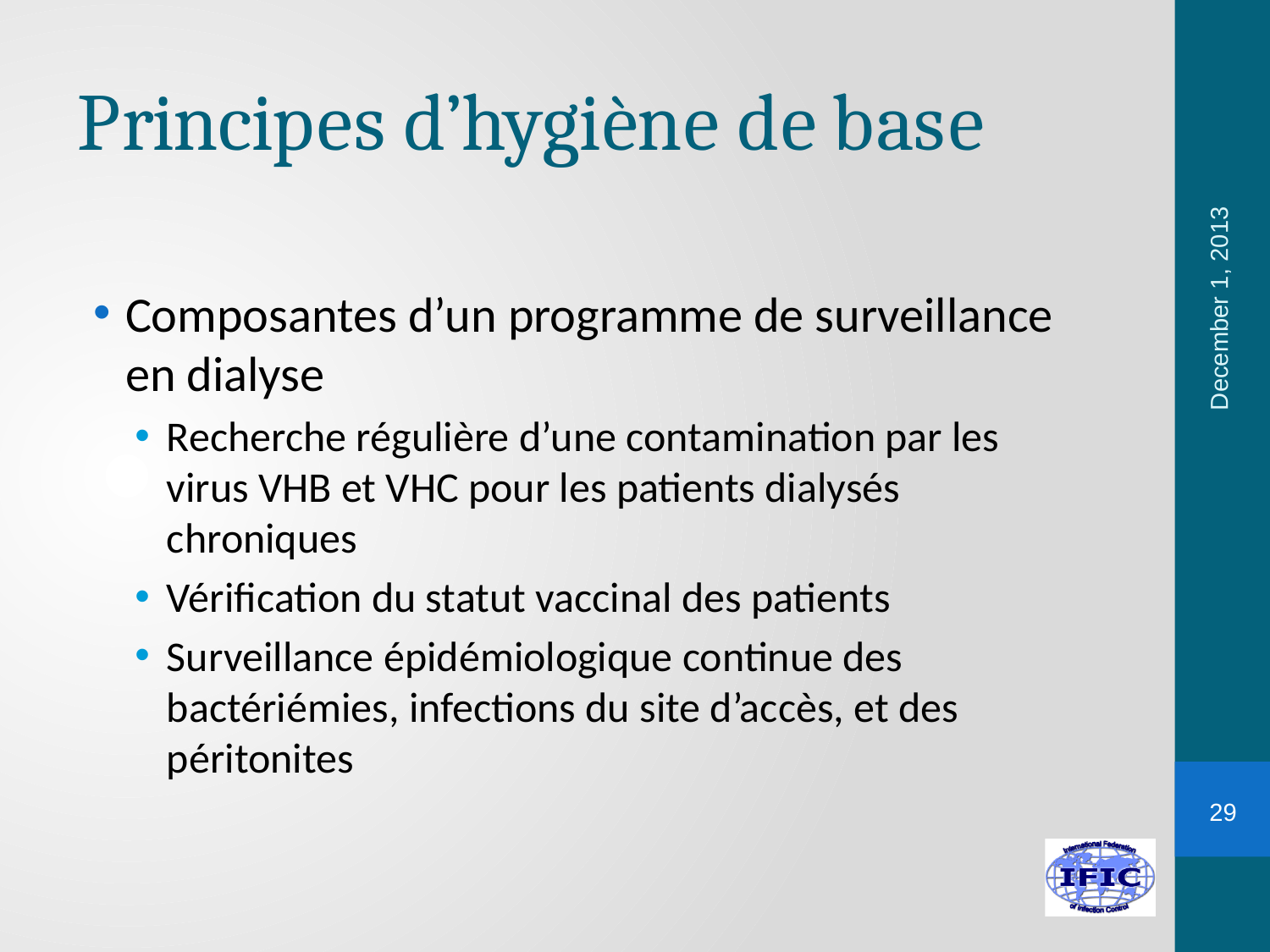

# Principes d’hygiène de base
December 1, 2013
Composantes d’un programme de surveillance en dialyse
Recherche régulière d’une contamination par les virus VHB et VHC pour les patients dialysés chroniques
Vérification du statut vaccinal des patients
Surveillance épidémiologique continue des bactériémies, infections du site d’accès, et des péritonites
29